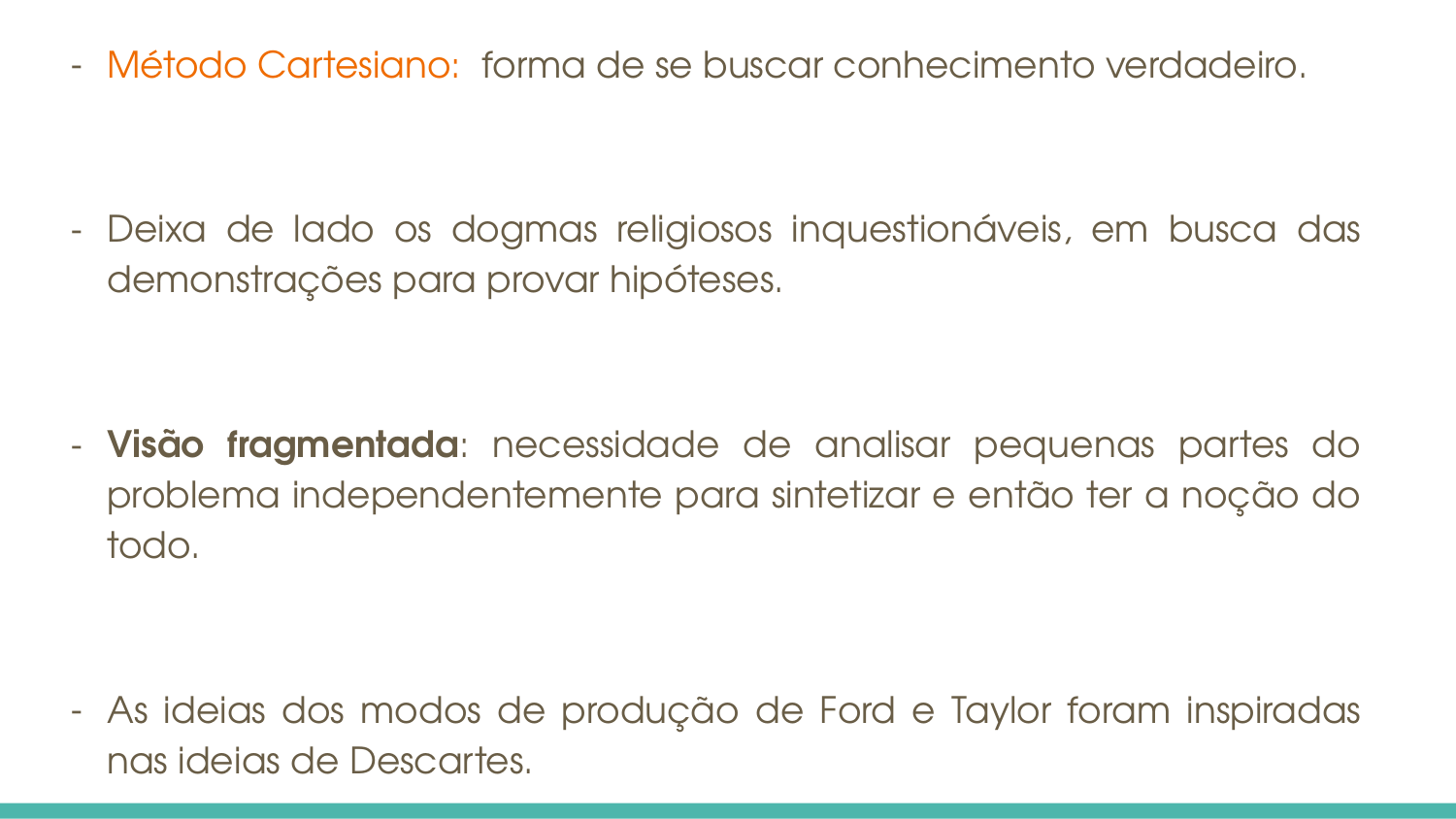

Método Cartesiano:  forma de se buscar conhecimento verdadeiro.

Deixa de lado os dogmas religiosos inquestionáveis, em busca das demonstrações para provar hipóteses.

Visão fragmentada: necessidade de analisar pequenas partes do problema independentemente para sintetizar e então ter a noção do todo.

As ideias dos modos de produção de Ford e Taylor foram inspiradas nas ideias de Descartes.